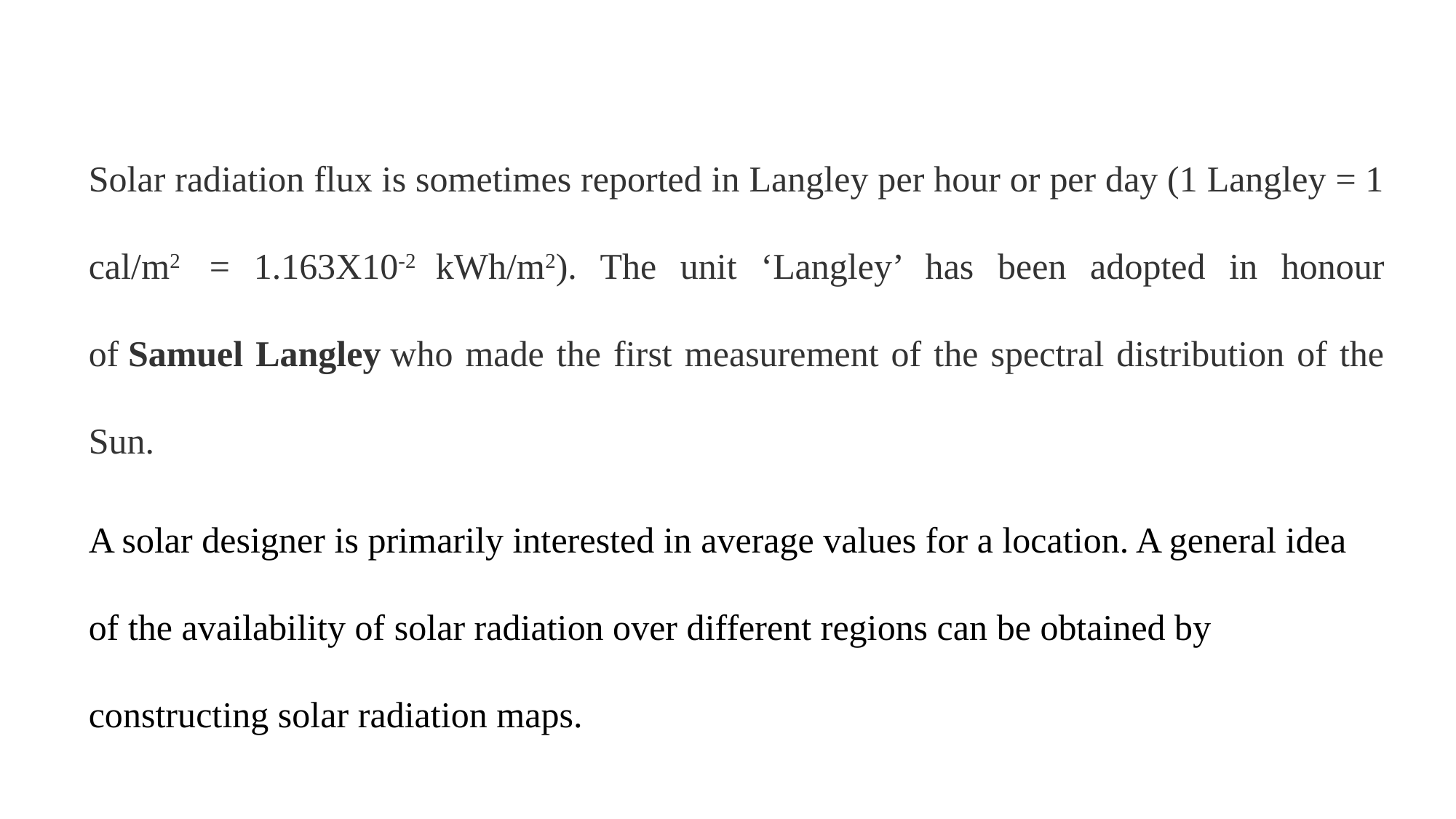

Solar radiation flux is sometimes reported in Langley per hour or per day (1 Langley = 1 cal/m2  = 1.163X10-2 kWh/m2). The unit ‘Langley’ has been adopted in honour of Samuel Langley who made the first measurement of the spectral distribution of the Sun.
A solar designer is primarily interested in average values for a location. A general idea of the availability of solar radiation over different regions can be obtained by constructing solar radiation maps.